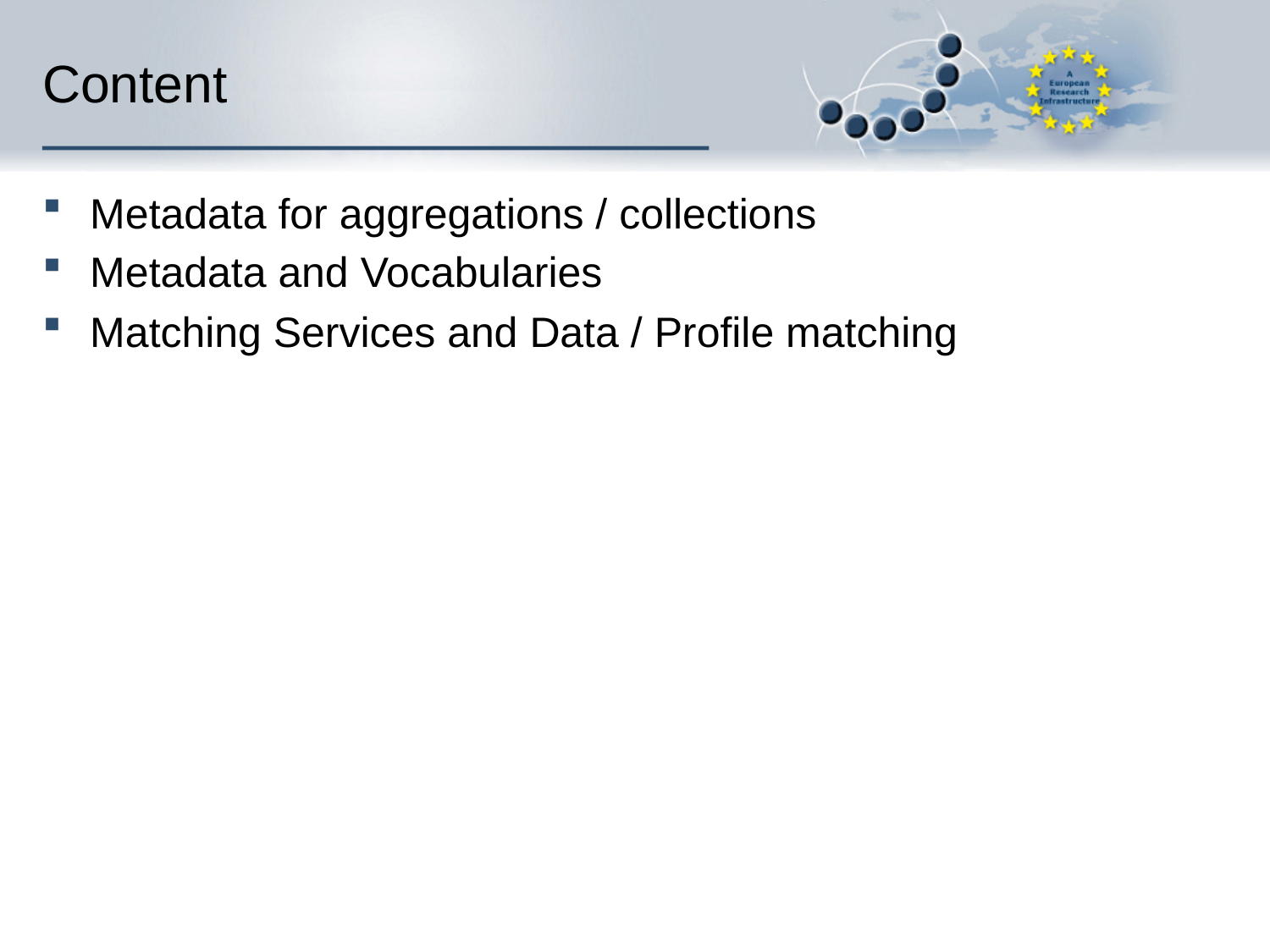

# Content
Metadata for aggregations / collections
Metadata and Vocabularies
Matching Services and Data / Profile matching